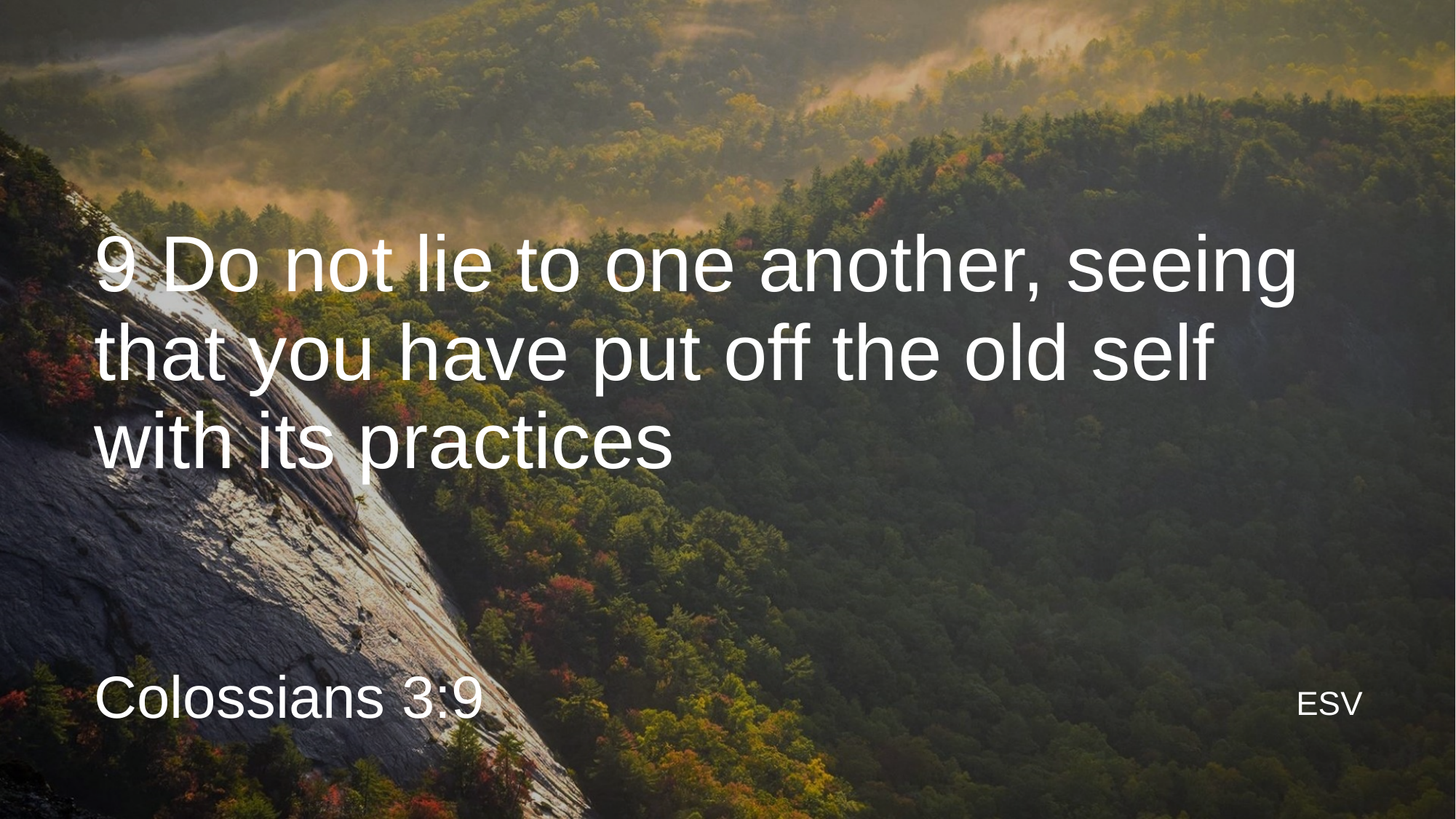

# 9 Do not lie to one another, seeing that you have put off the old self with its practices
Colossians 3:9
ESV